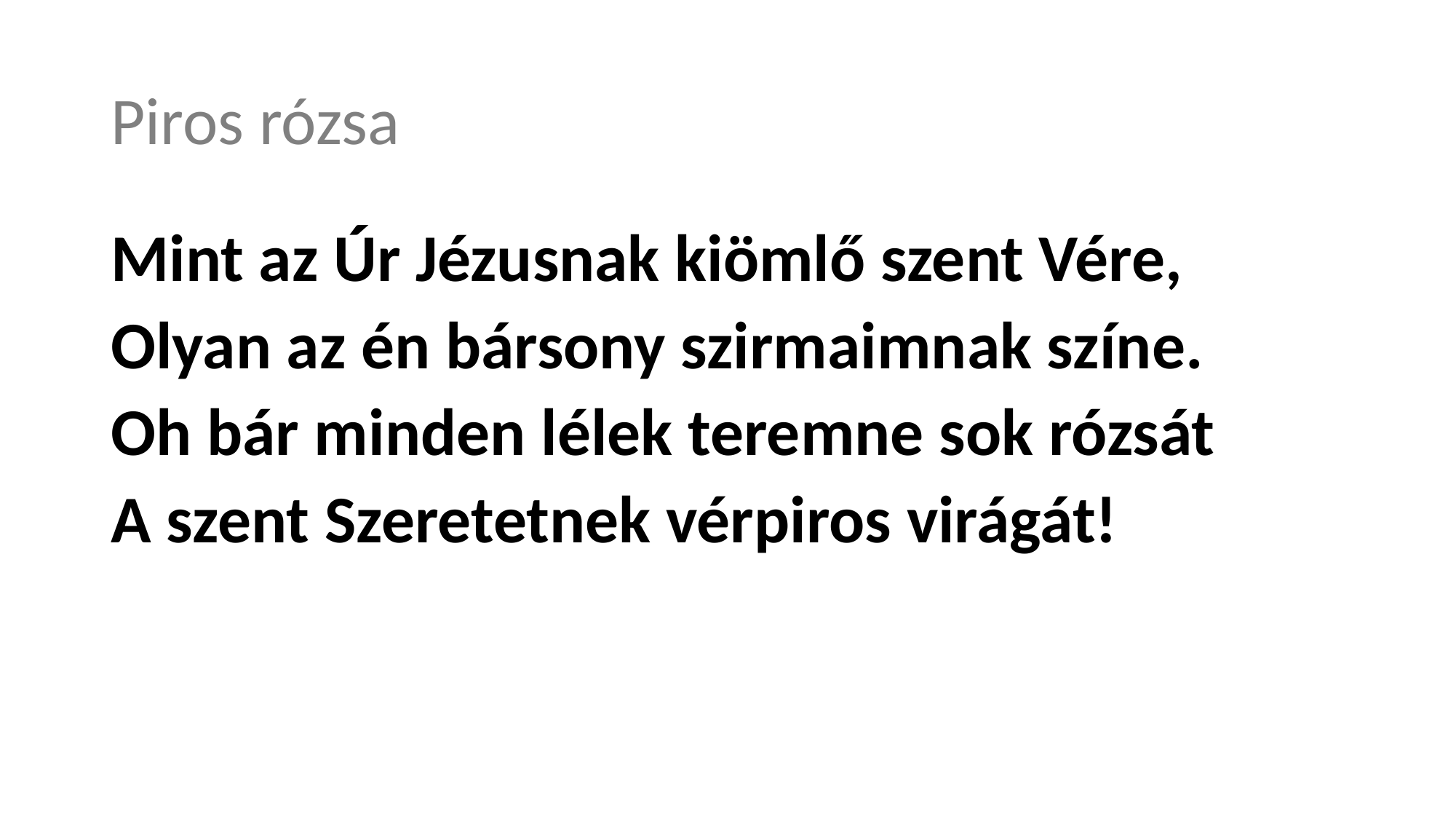

# Piros rózsa
Mint az Úr Jézusnak kiömlő szent Vére,
Olyan az én bársony szirmaimnak színe.
Oh bár minden lélek teremne sok rózsát
A szent Szeretetnek vérpiros virágát!